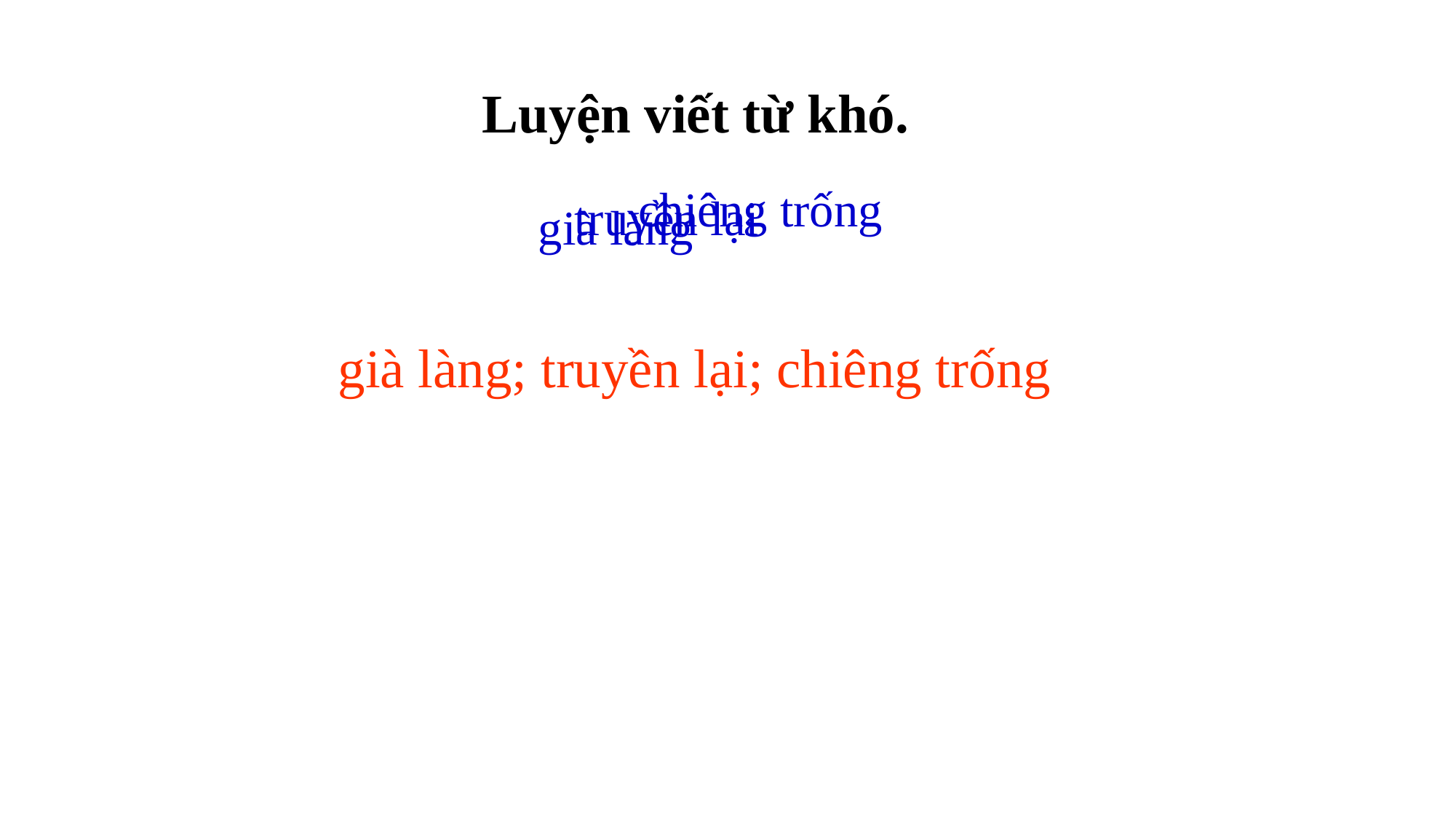

Luyện viết từ khó.
chiêng trống
truyền lại
già làng
già làng; truyền lại; chiêng trống